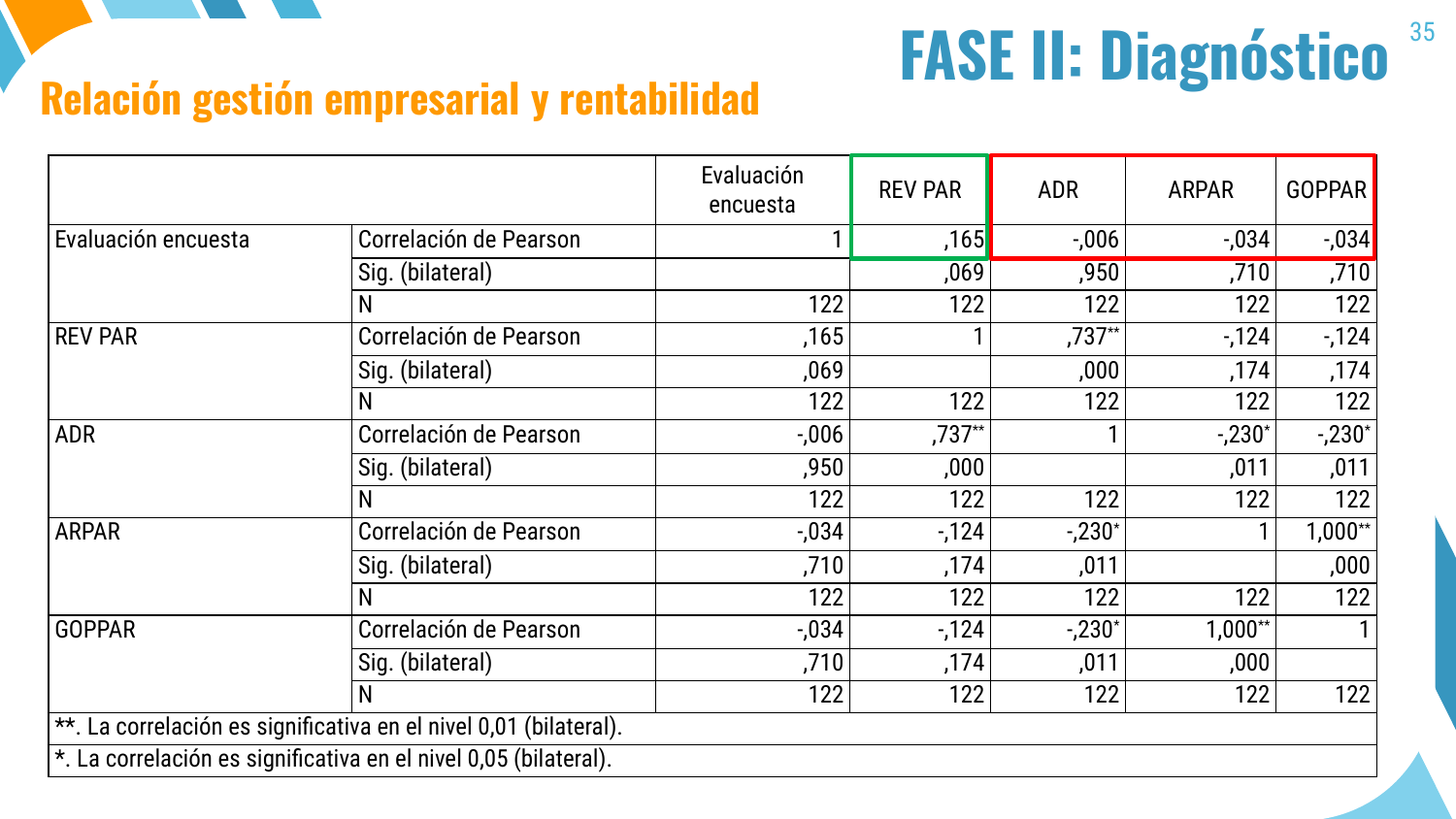

35

FASE II: Diagnóstico
Relación gestión empresarial y rentabilidad
|  |  | Evaluación encuesta | REV PAR | ADR | ARPAR | GOPPAR |
| --- | --- | --- | --- | --- | --- | --- |
| Evaluación encuesta | Correlación de Pearson | 1 | ,165 | -,006 | -,034 | -,034 |
|  | Sig. (bilateral) |  | ,069 | ,950 | ,710 | ,710 |
|  | N | 122 | 122 | 122 | 122 | 122 |
| REV PAR | Correlación de Pearson | ,165 | 1 | ,737\*\* | -,124 | -,124 |
|  | Sig. (bilateral) | ,069 |  | ,000 | ,174 | ,174 |
|  | N | 122 | 122 | 122 | 122 | 122 |
| ADR | Correlación de Pearson | -,006 | ,737\*\* | 1 | -,230\* | -,230\* |
|  | Sig. (bilateral) | ,950 | ,000 |  | ,011 | ,011 |
|  | N | 122 | 122 | 122 | 122 | 122 |
| ARPAR | Correlación de Pearson | -,034 | -,124 | -,230\* | 1 | 1,000\*\* |
|  | Sig. (bilateral) | ,710 | ,174 | ,011 |  | ,000 |
|  | N | 122 | 122 | 122 | 122 | 122 |
| GOPPAR | Correlación de Pearson | -,034 | -,124 | -,230\* | 1,000\*\* | 1 |
|  | Sig. (bilateral) | ,710 | ,174 | ,011 | ,000 |  |
|  | N | 122 | 122 | 122 | 122 | 122 |
| \*\*. La correlación es significativa en el nivel 0,01 (bilateral). |  |  |  |  |  |  |
| \*. La correlación es significativa en el nivel 0,05 (bilateral). |  |  |  |  |  |  |